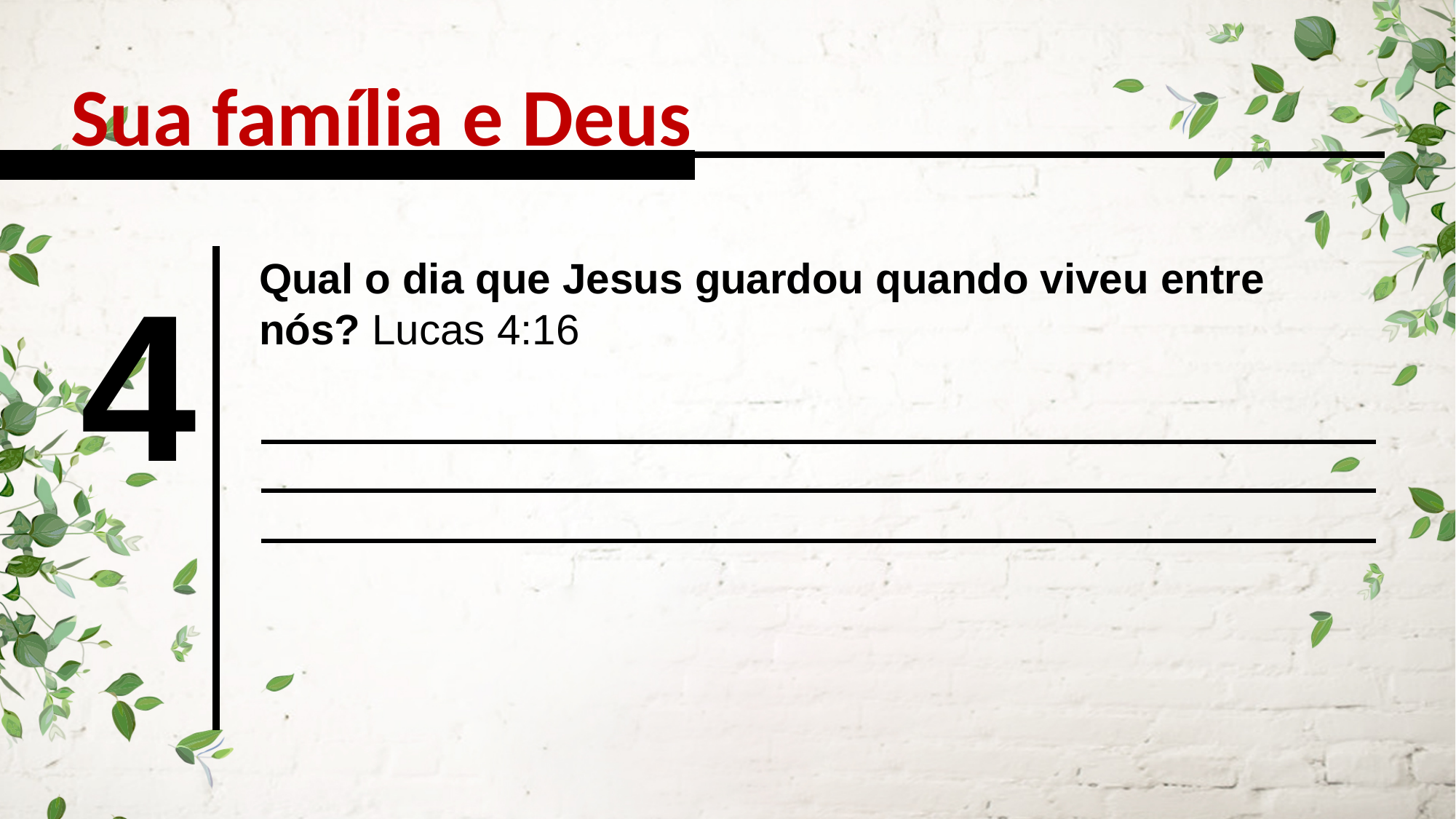

Sua família e Deus

4
Qual o dia que Jesus guardou quando viveu entre nós? Lucas 4:16